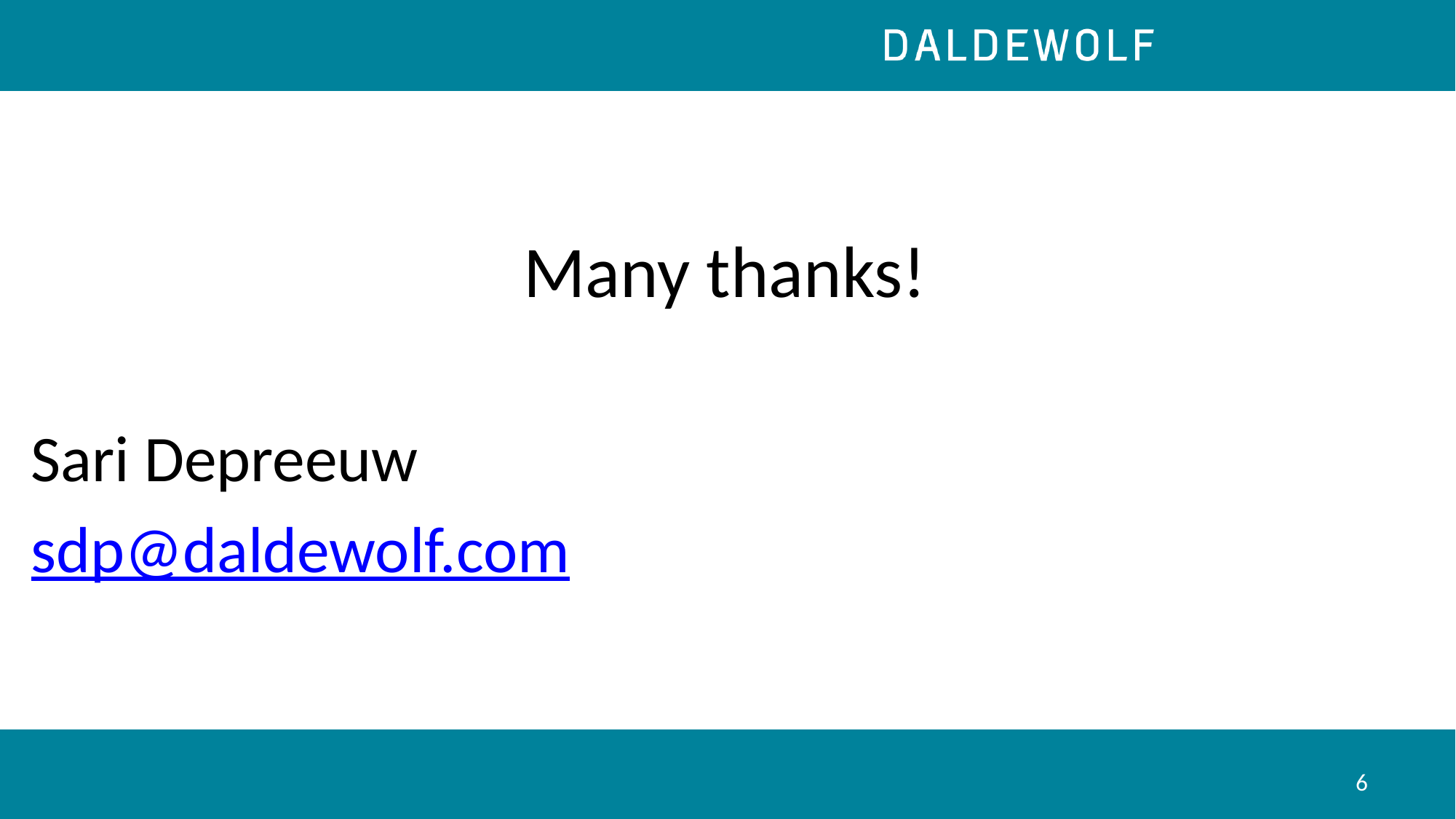

#
Many thanks!

Sari Depreeuw
sdp@daldewolf.com
6